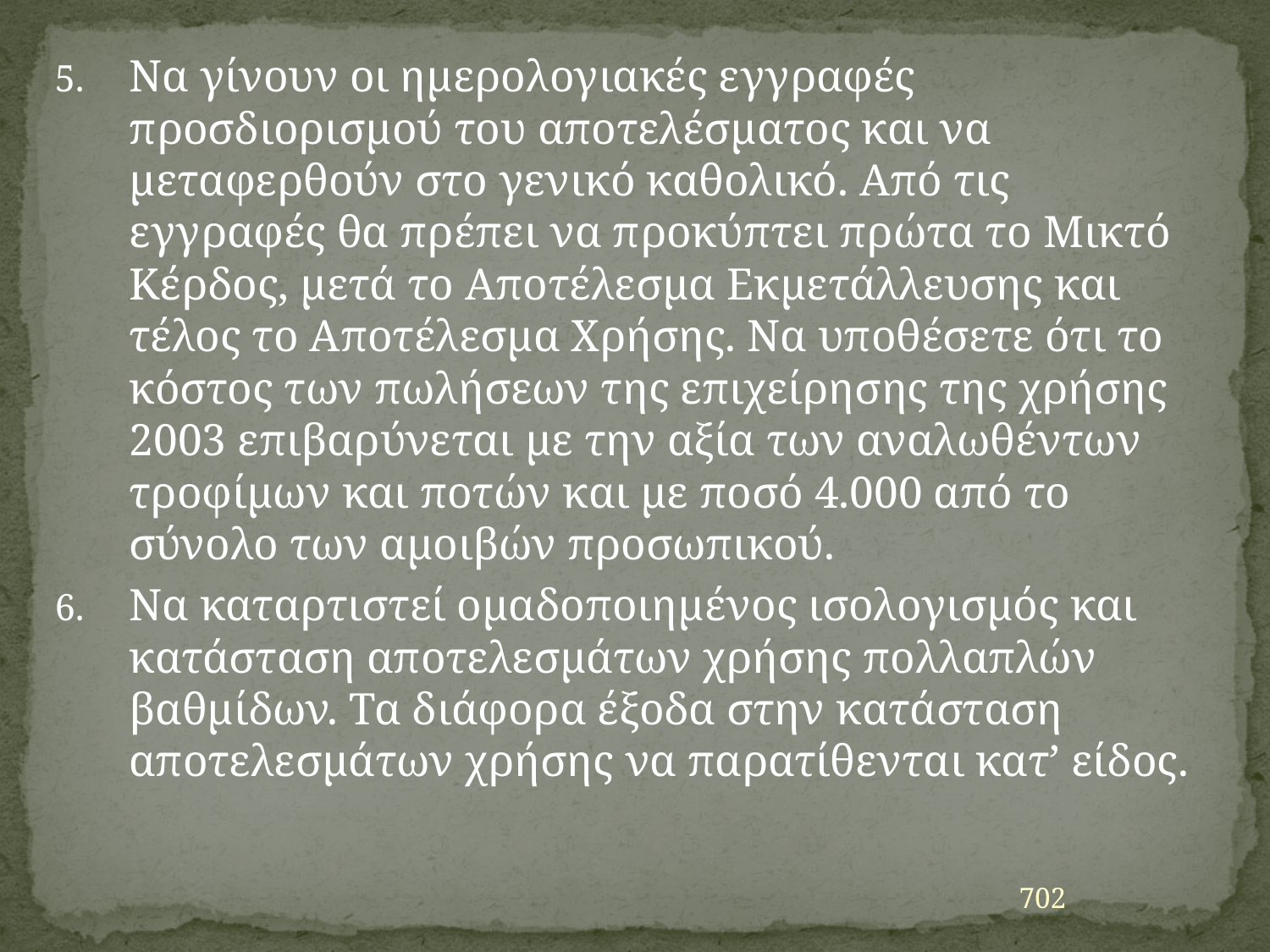

Να γίνουν οι ημερολογιακές εγγραφές προσδιορισμού του αποτελέσματος και να μεταφερθούν στο γενικό καθολικό. Από τις εγγραφές θα πρέπει να προκύπτει πρώτα το Μικτό Κέρδος, μετά το Αποτέλεσμα Εκμετάλλευσης και τέλος το Αποτέλεσμα Χρήσης. Να υποθέσετε ότι το κόστος των πωλήσεων της επιχείρησης της χρήσης 2003 επιβαρύνεται με την αξία των αναλωθέντων τροφίμων και ποτών και με ποσό 4.000 από το σύνολο των αμοιβών προσωπικού.
Να καταρτιστεί ομαδοποιημένος ισολογισμός και κατάσταση αποτελεσμάτων χρήσης πολλαπλών βαθμίδων. Τα διάφορα έξοδα στην κατάσταση αποτελεσμάτων χρήσης να παρατίθενται κατ’ είδος.
702